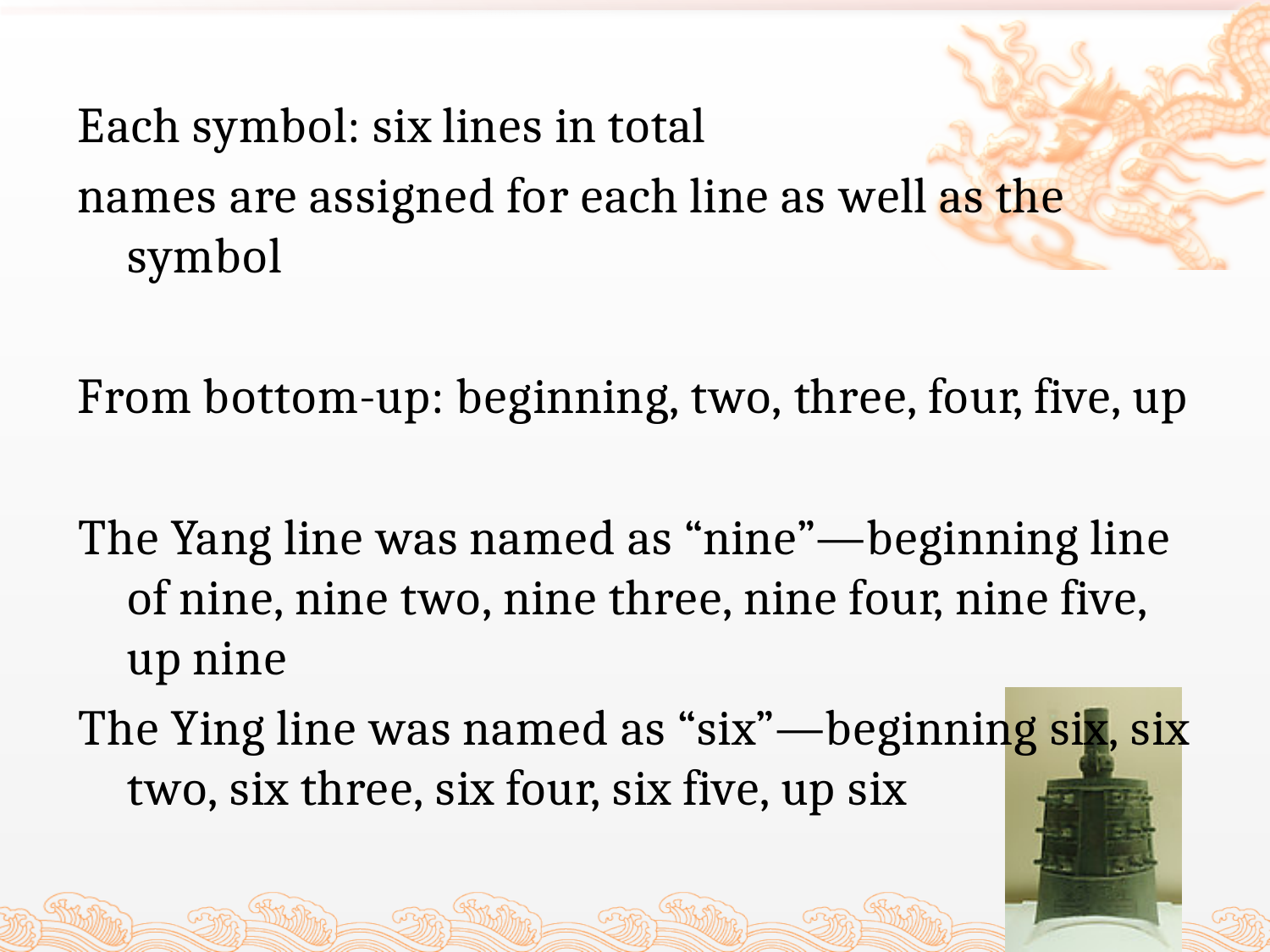

#
Each symbol: six lines in total
names are assigned for each line as well as the symbol

From bottom-up: beginning, two, three, four, five, up

The Yang line was named as “nine”—beginning line of nine, nine two, nine three, nine four, nine five, up nine
The Ying line was named as “six”—beginning six, six two, six three, six four, six five, up six